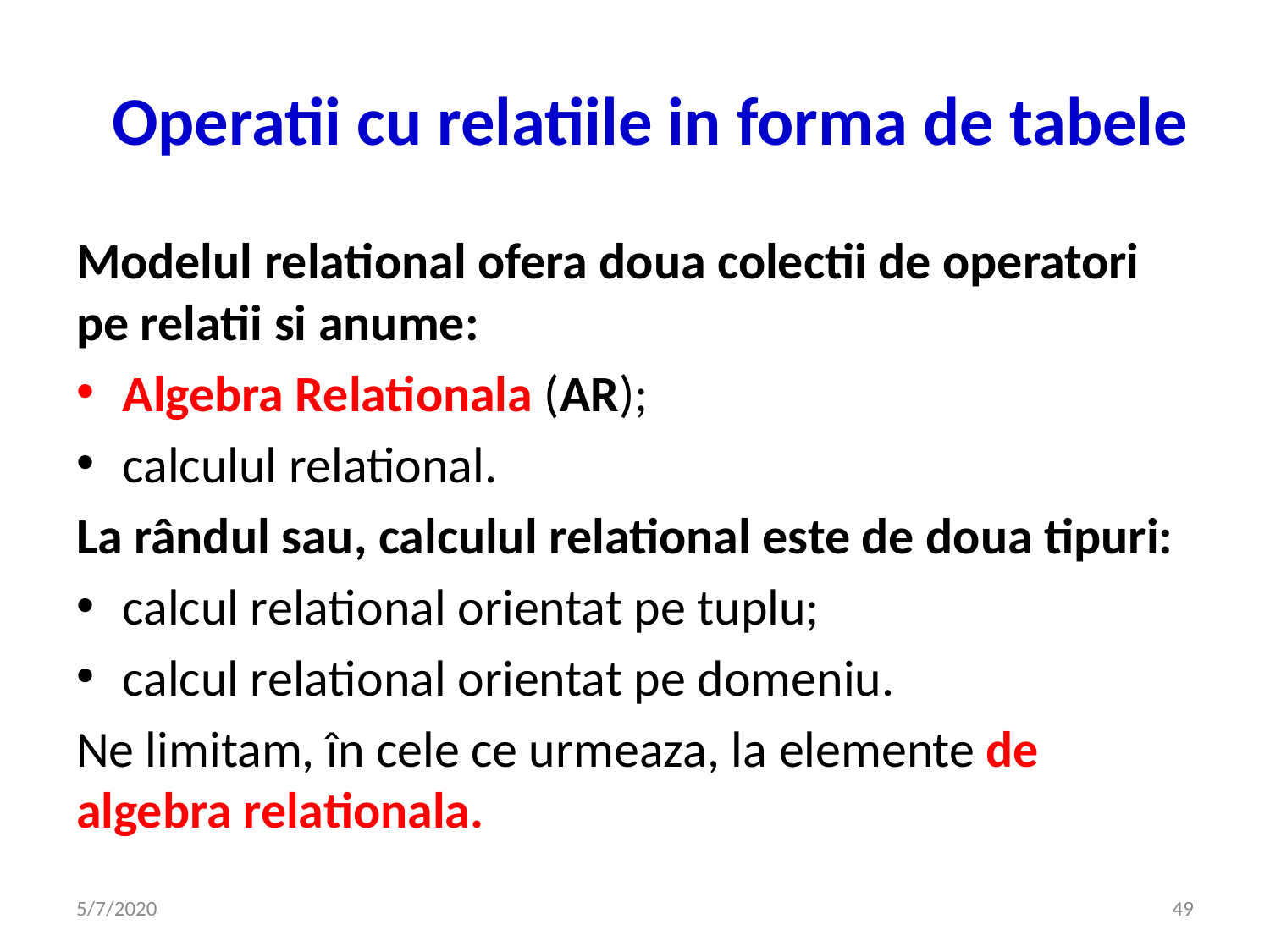

# Operatii cu relatiile in forma de tabele
Modelul relational ofera doua colectii de operatori pe relatii si anume:
Algebra Relationala (AR);
calculul relational.
La rândul sau, calculul relational este de doua tipuri:
calcul relational orientat pe tuplu;
calcul relational orientat pe domeniu.
Ne limitam, în cele ce urmeaza, la elemente de algebra relationala.

5/7/2020
49